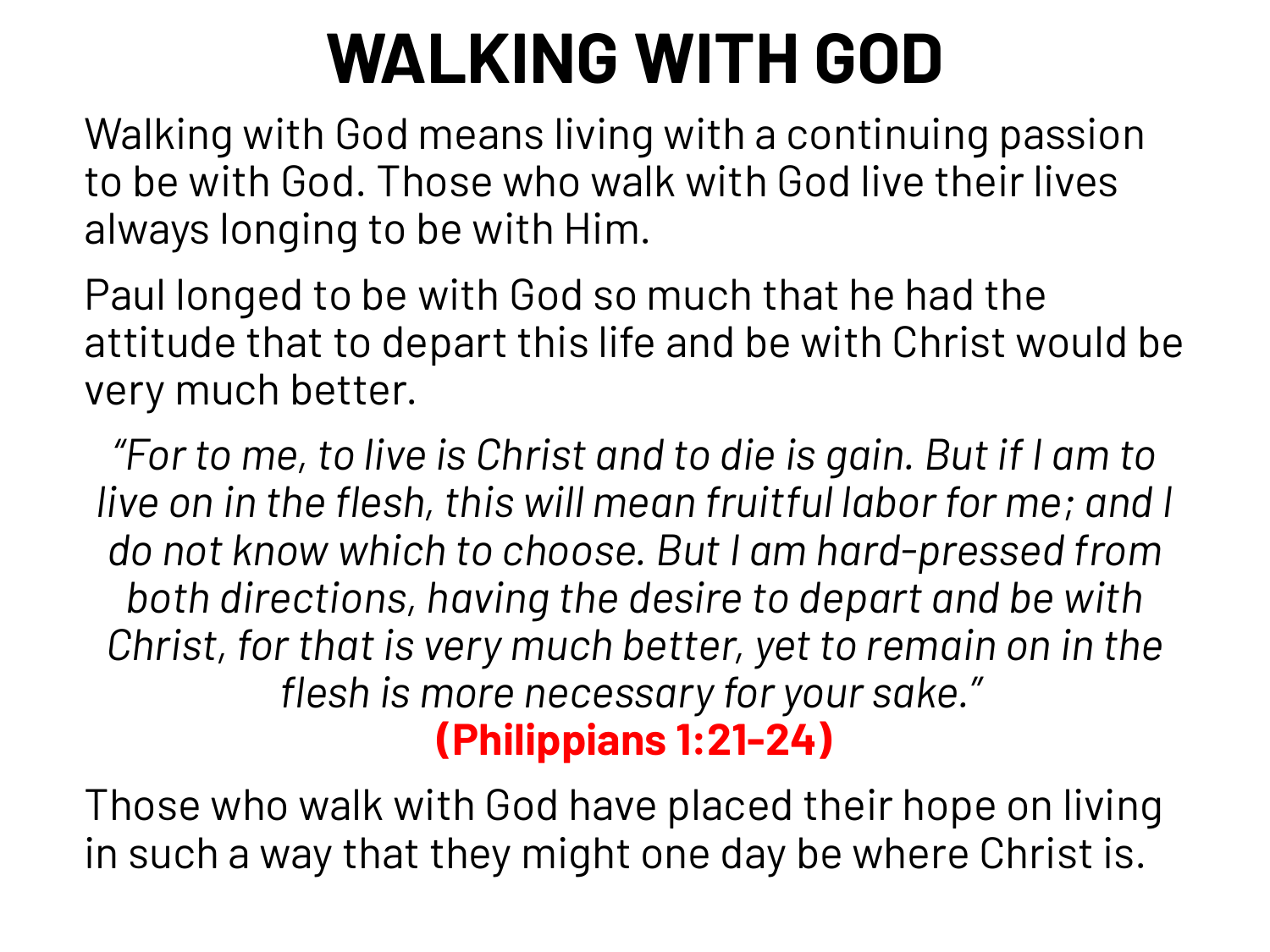

# WALKING WITH GOD
Walking with God means living with a continuing passion to be with God. Those who walk with God live their lives always longing to be with Him.
Paul longed to be with God so much that he had the attitude that to depart this life and be with Christ would be very much better.
“For to me, to live is Christ and to die is gain. But if I am to live on in the flesh, this will mean fruitful labor for me; and I do not know which to choose. But I am hard-pressed from both directions, having the desire to depart and be with Christ, for that is very much better, yet to remain on in the flesh is more necessary for your sake.”
(Philippians 1:21-24)
Those who walk with God have placed their hope on living in such a way that they might one day be where Christ is.